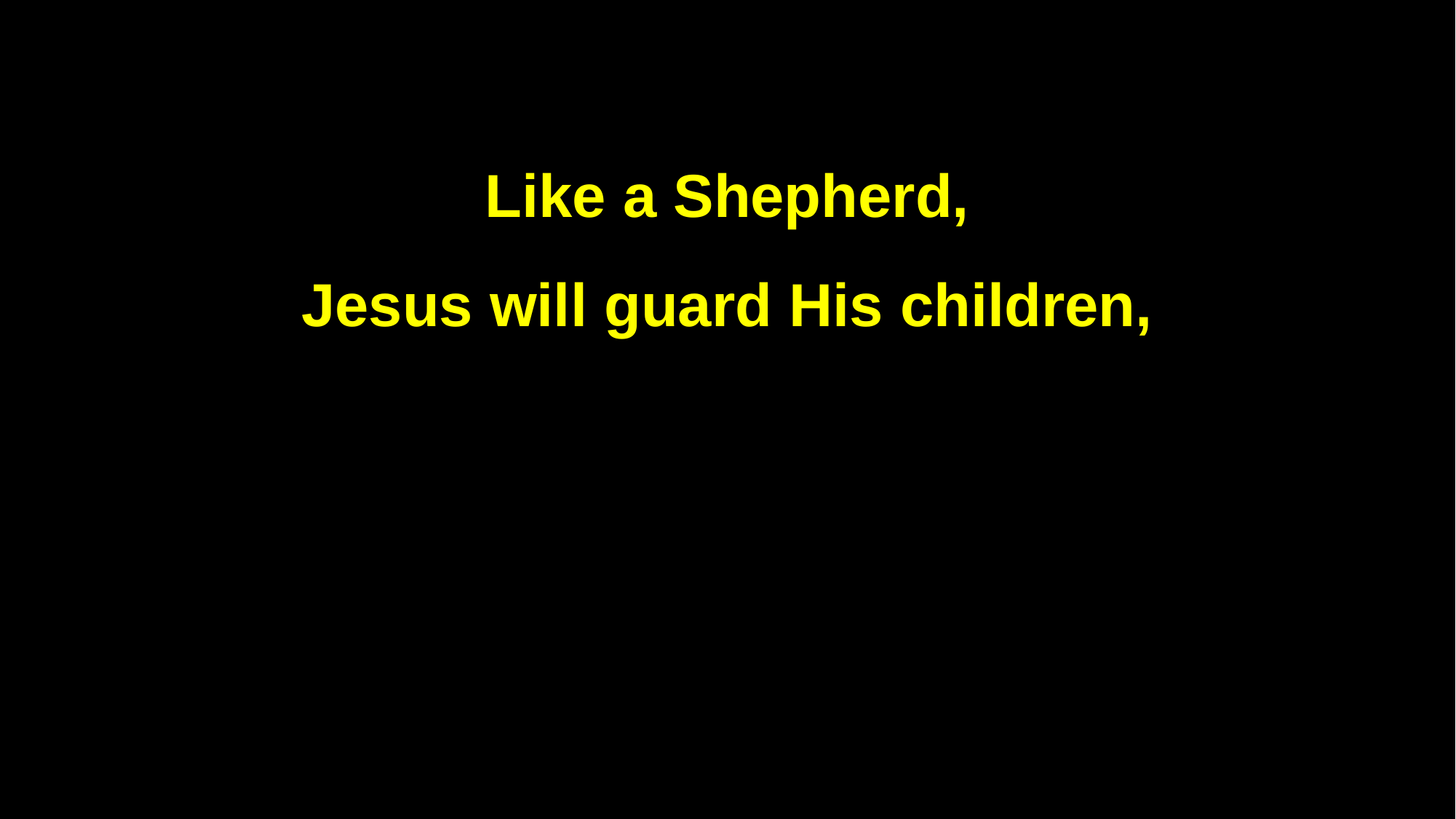

Like a Shepherd,
Jesus will guard His children,